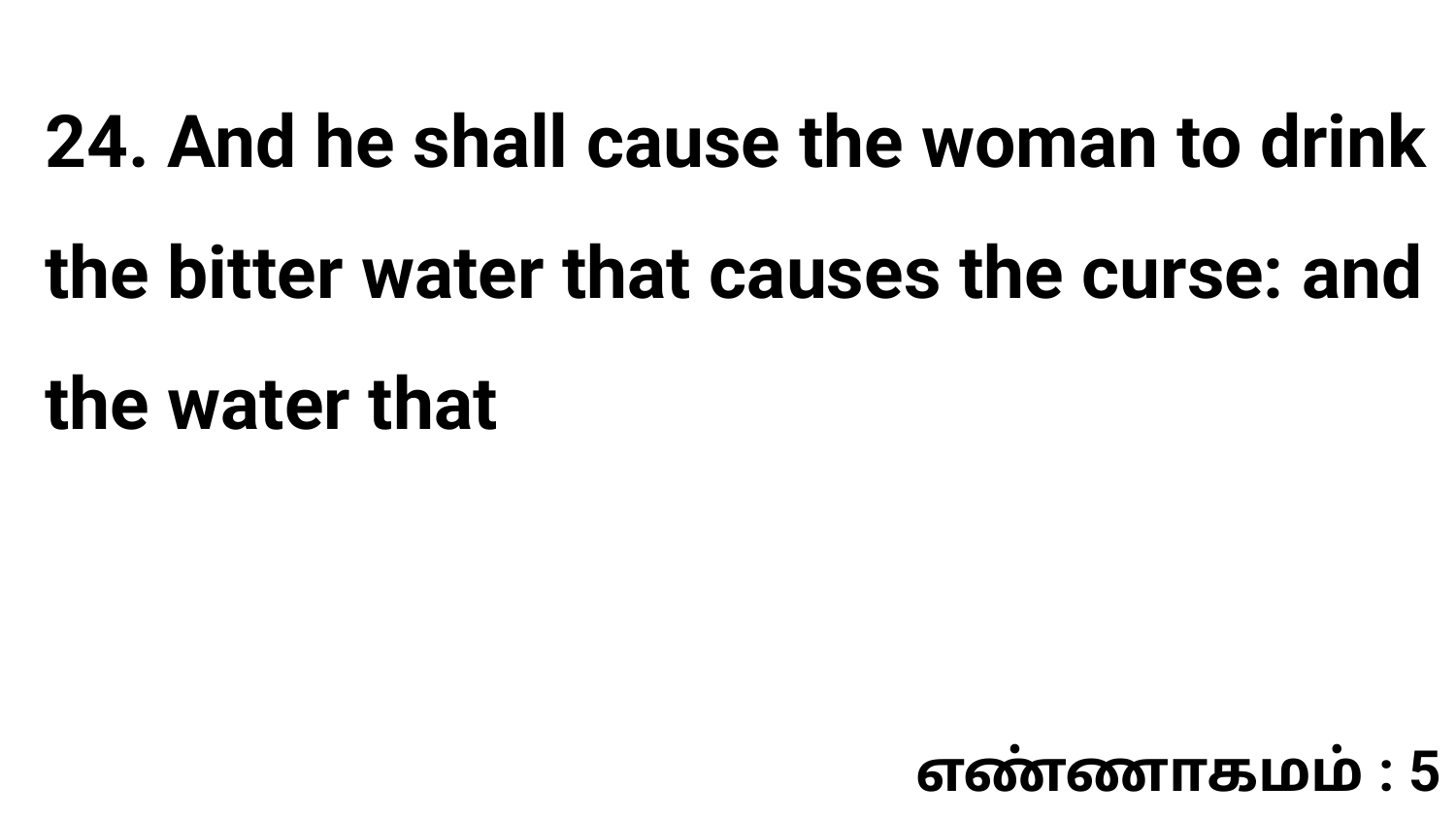

24. And he shall cause the woman to drink the bitter water that causes the curse: and the water that
எண்ணாகமம் : 5